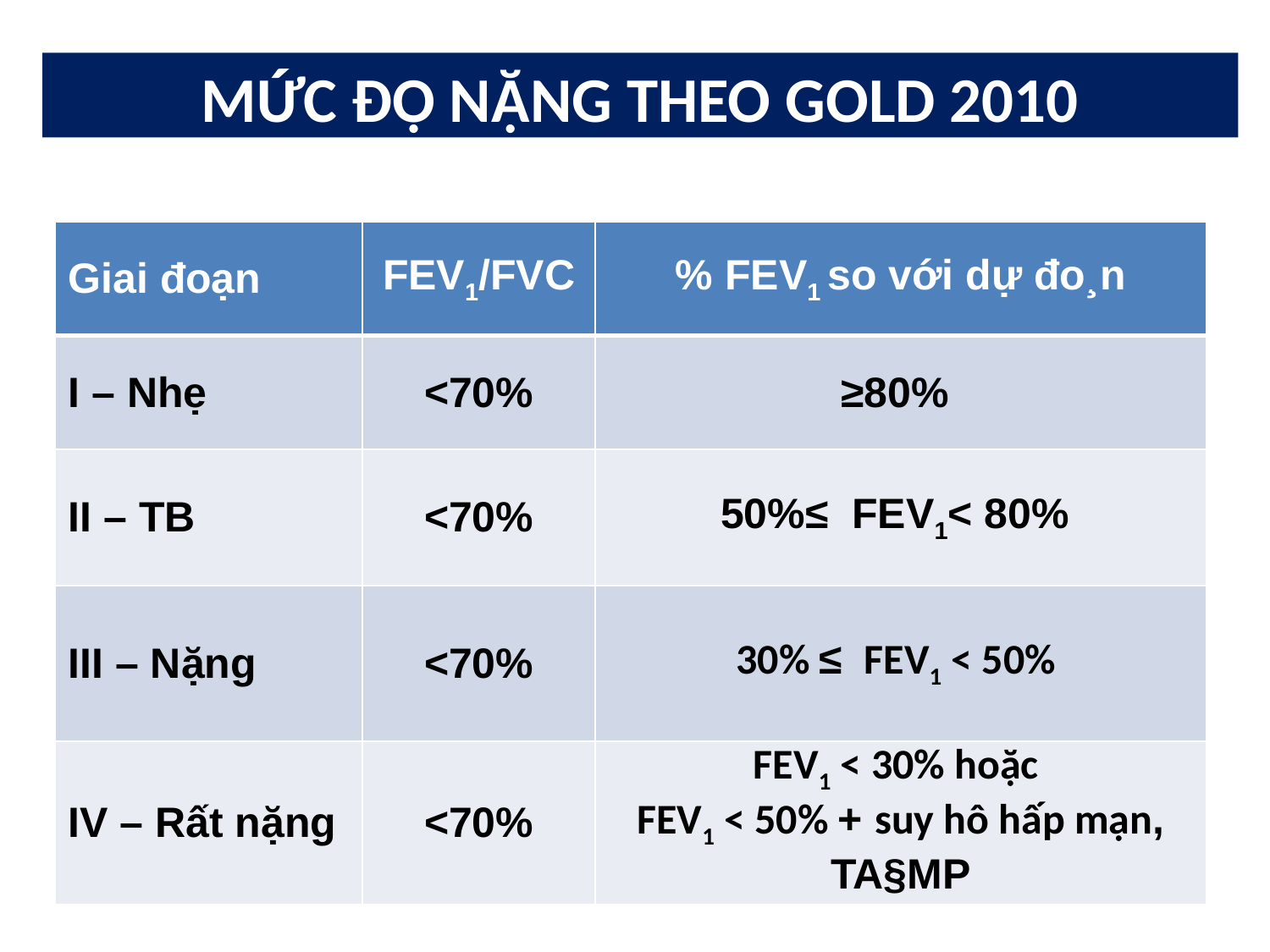

# MỨC ĐỘ NặNG theo gold 2010

| Giai đoạn | FEV1/FVC | % FEV1 so với dự đo¸n |
| --- | --- | --- |
| I – Nhẹ | <70% | ≥80% |
| II – TB | <70% | 50%≤ FEV1< 80% |
| III – Nặng | <70% | 30% ≤ FEV1 < 50% |
| IV – Rất nặng | <70% | FEV1 < 30% hoặc FEV1 < 50% + suy hô hấp mạn, TA§MP |